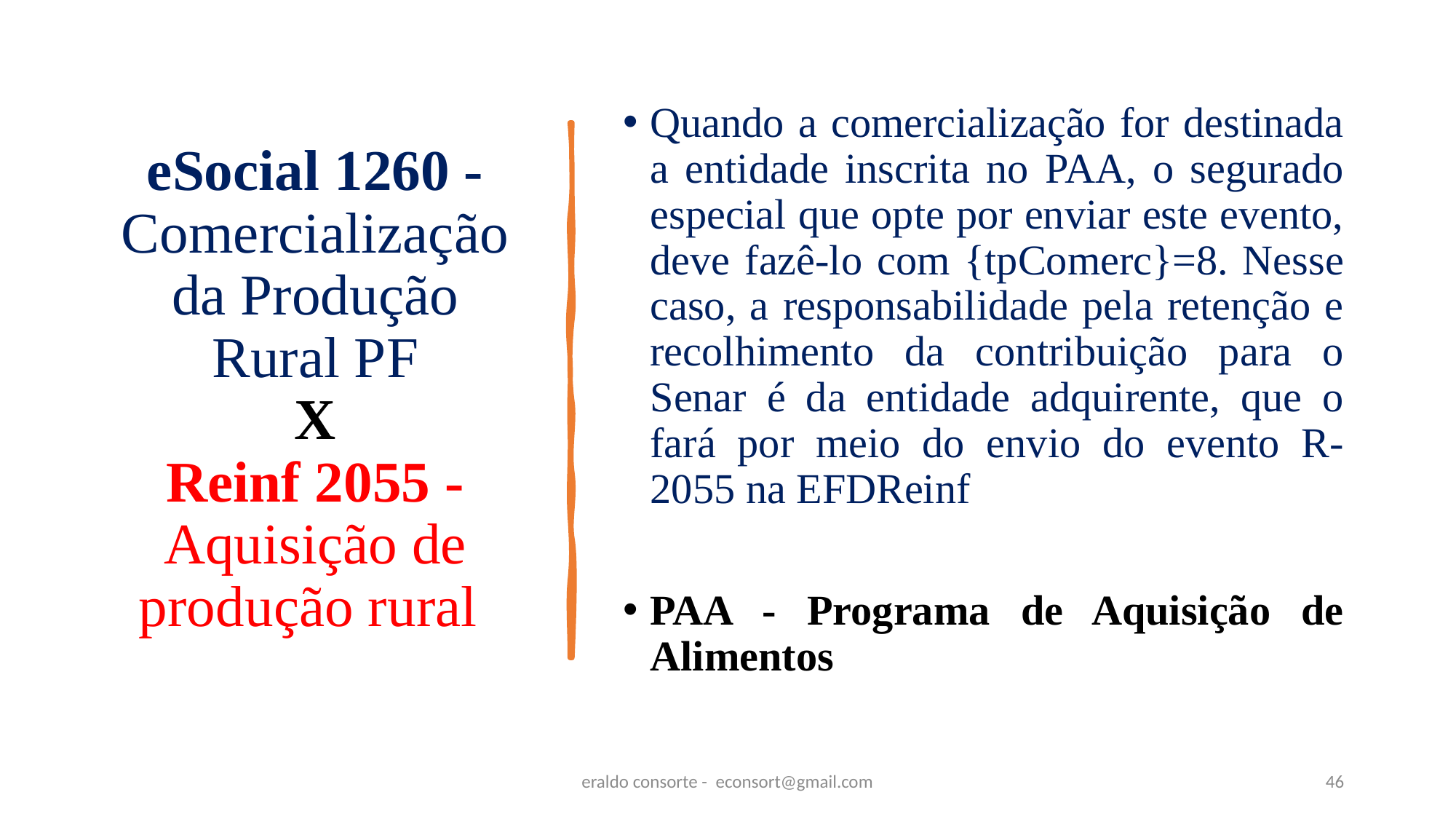

# eSocial 1260 - Comercialização da Produção Rural PF X Reinf 2055 - Aquisição de produção rural
Quando a comercialização for destinada a entidade inscrita no PAA, o segurado especial que opte por enviar este evento, deve fazê-lo com {tpComerc}=8. Nesse caso, a responsabilidade pela retenção e recolhimento da contribuição para o Senar é da entidade adquirente, que o fará por meio do envio do evento R-2055 na EFDReinf

PAA - Programa de Aquisição de Alimentos

eraldo consorte -  econsort@gmail.com
46